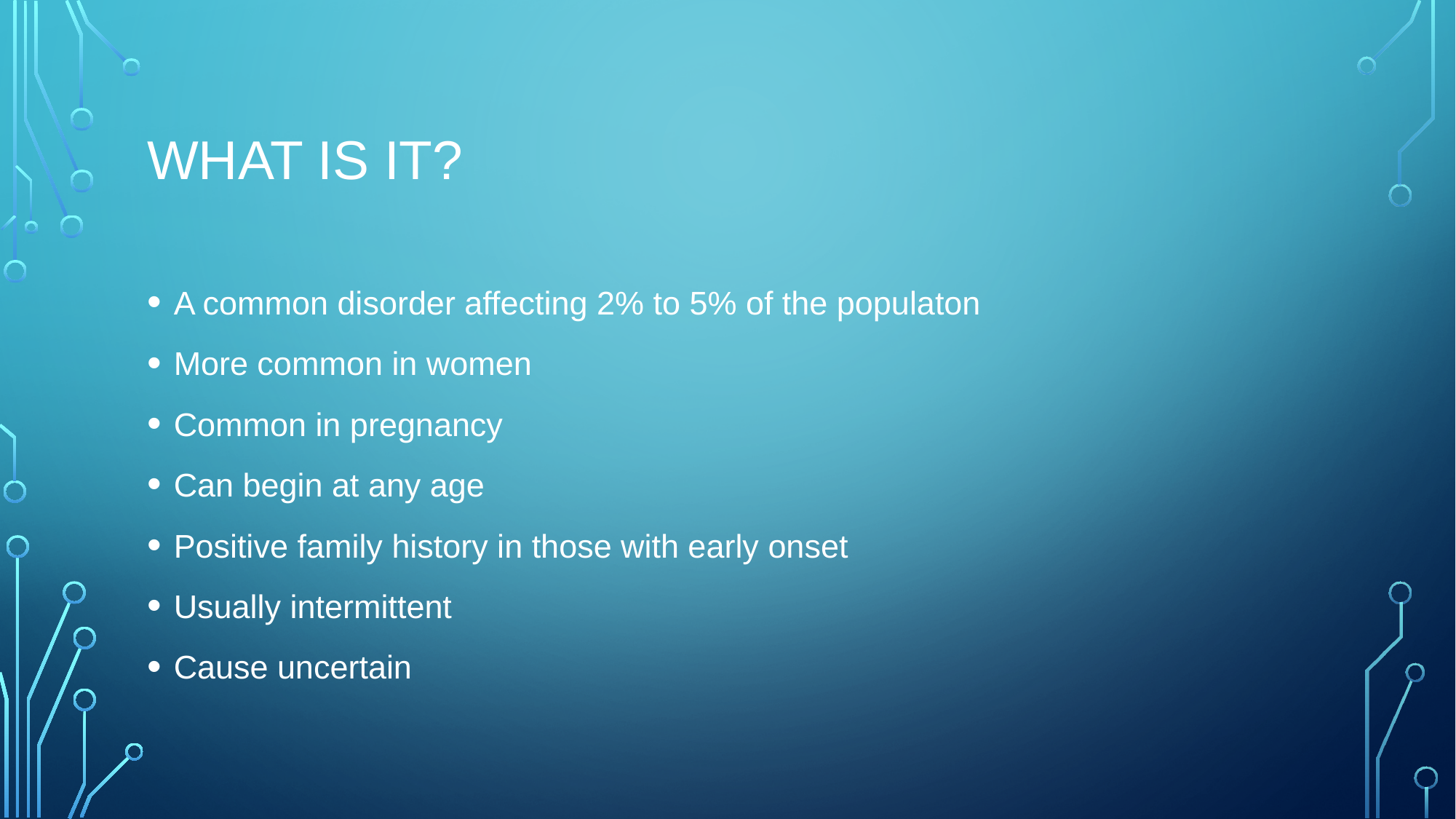

# What is it?
A common disorder affecting 2% to 5% of the populaton
More common in women
Common in pregnancy
Can begin at any age
Positive family history in those with early onset
Usually intermittent
Cause uncertain